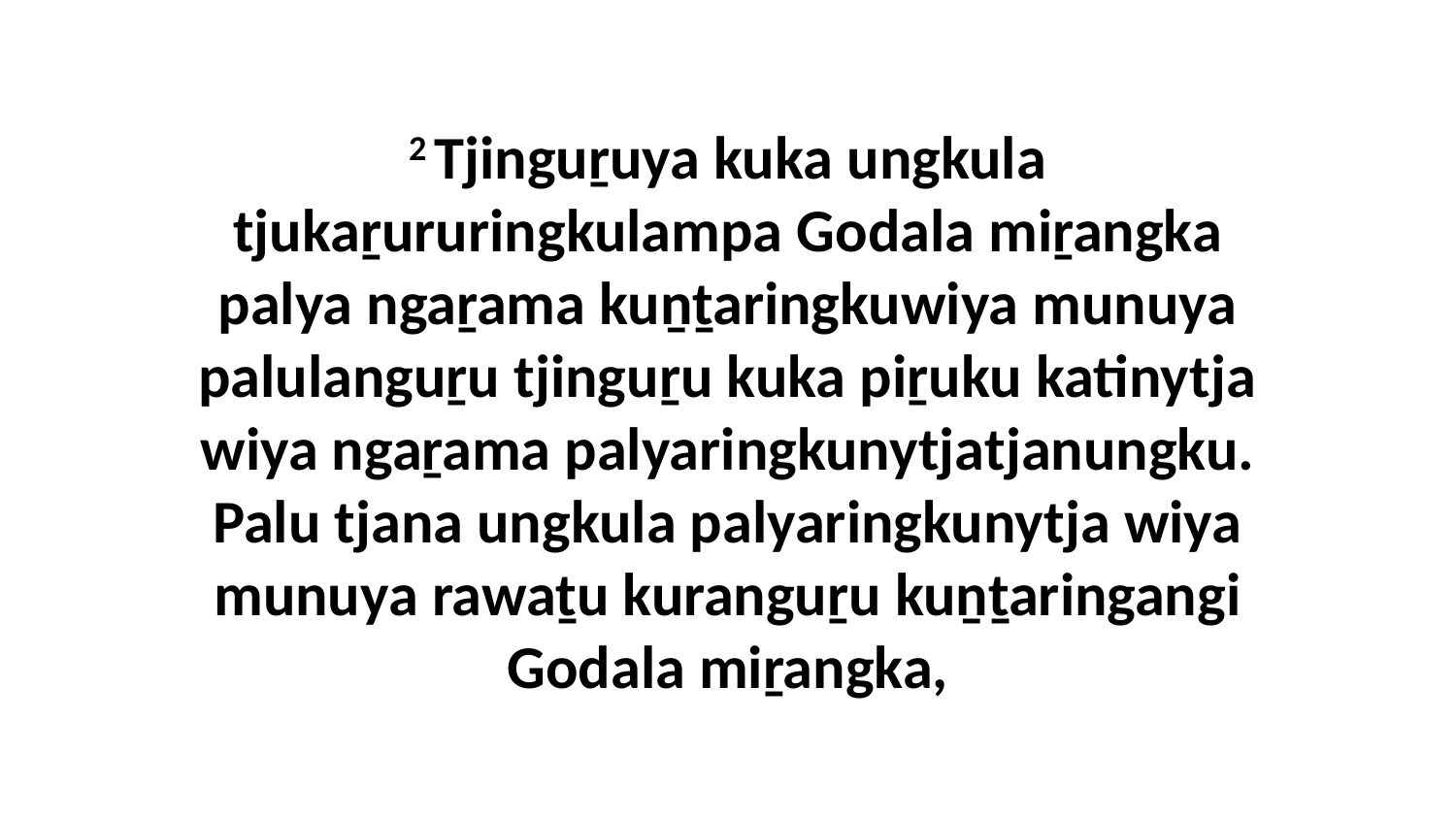

2 Tjinguṟuya kuka ungkula tjukaṟururingkulampa Godala miṟangka palya ngaṟama kuṉṯaringkuwiya munuya palulanguṟu tjinguṟu kuka piṟuku katinytja wiya ngaṟama palyaringkunytjatjanungku. Palu tjana ungkula palyaringkunytja wiya munuya rawaṯu kuranguṟu kuṉṯaringangi Godala miṟangka,